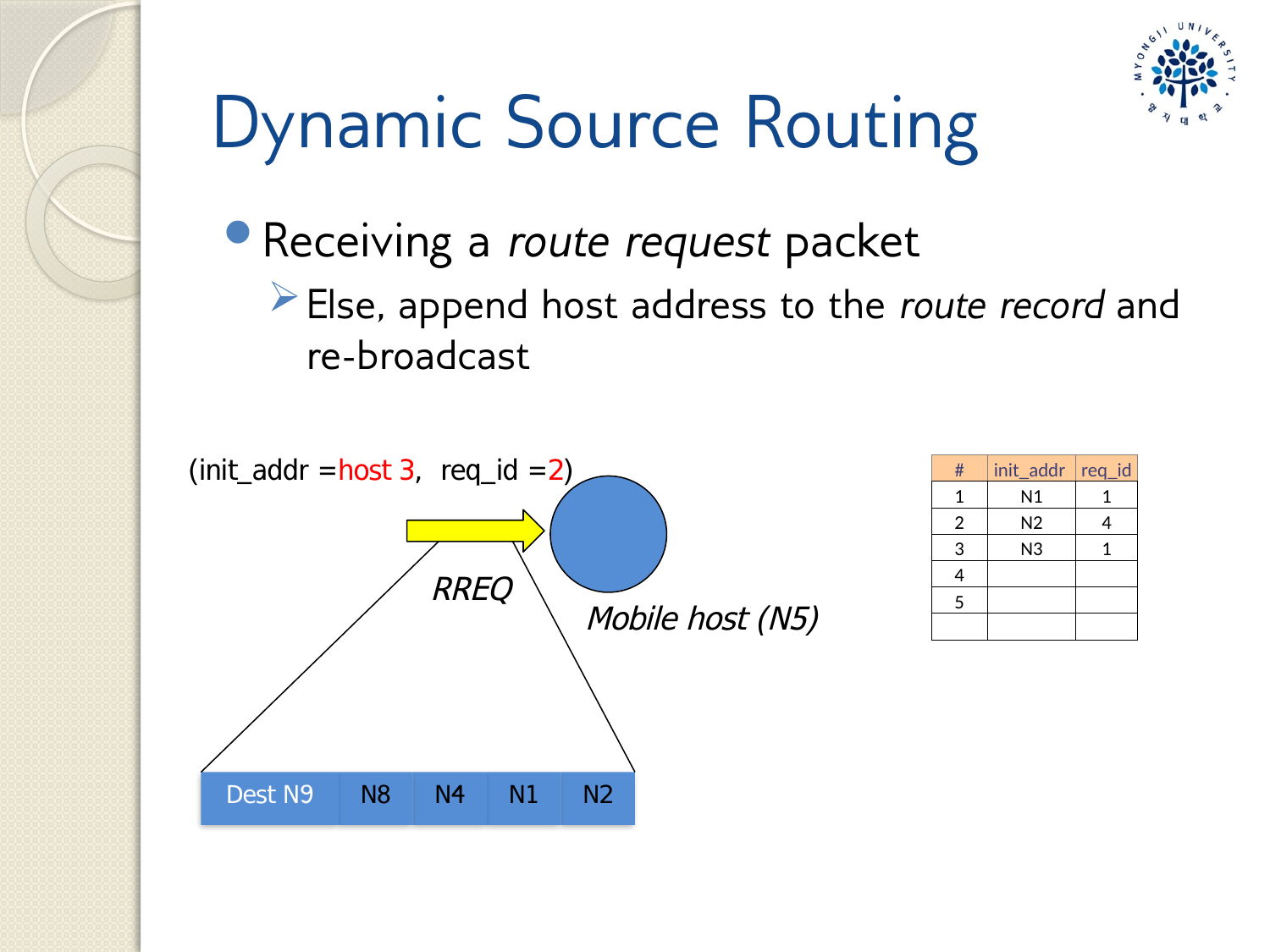

# Dynamic Source Routing
Receiving a route request packet
Else, append host address to the route record and re-broadcast

(init_addr =host 3,  req_id =2)
| # | init\_addr | req\_id |
| --- | --- | --- |
| 1 | N1 | 1 |
| 2 | N2 | 4 |
| 3 | N3 | 1 |
| 4 |  |  |
| 5 |  |  |
|  |  |  |

5

5

5
Dest N9
N8
N4
N1
N2
RREQ
Mobile host (N5)